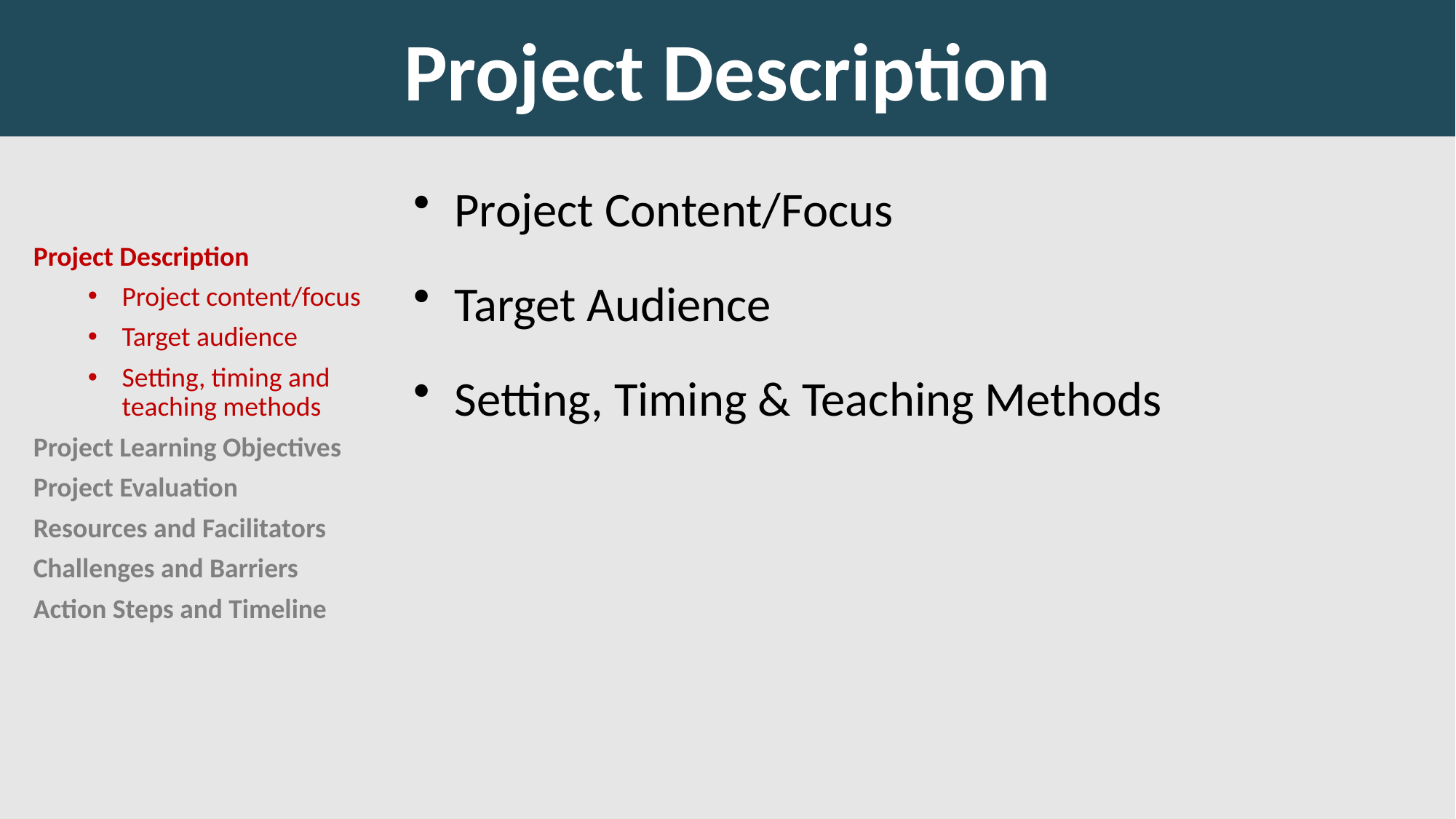

# Project Description
Project Content/Focus
Target Audience
Setting, Timing & Teaching Methods
Project Description
Project content/focus
Target audience
Setting, timing and teaching methods
Project Learning Objectives
Project Evaluation
Resources and Facilitators
Challenges and Barriers
Action Steps and Timeline